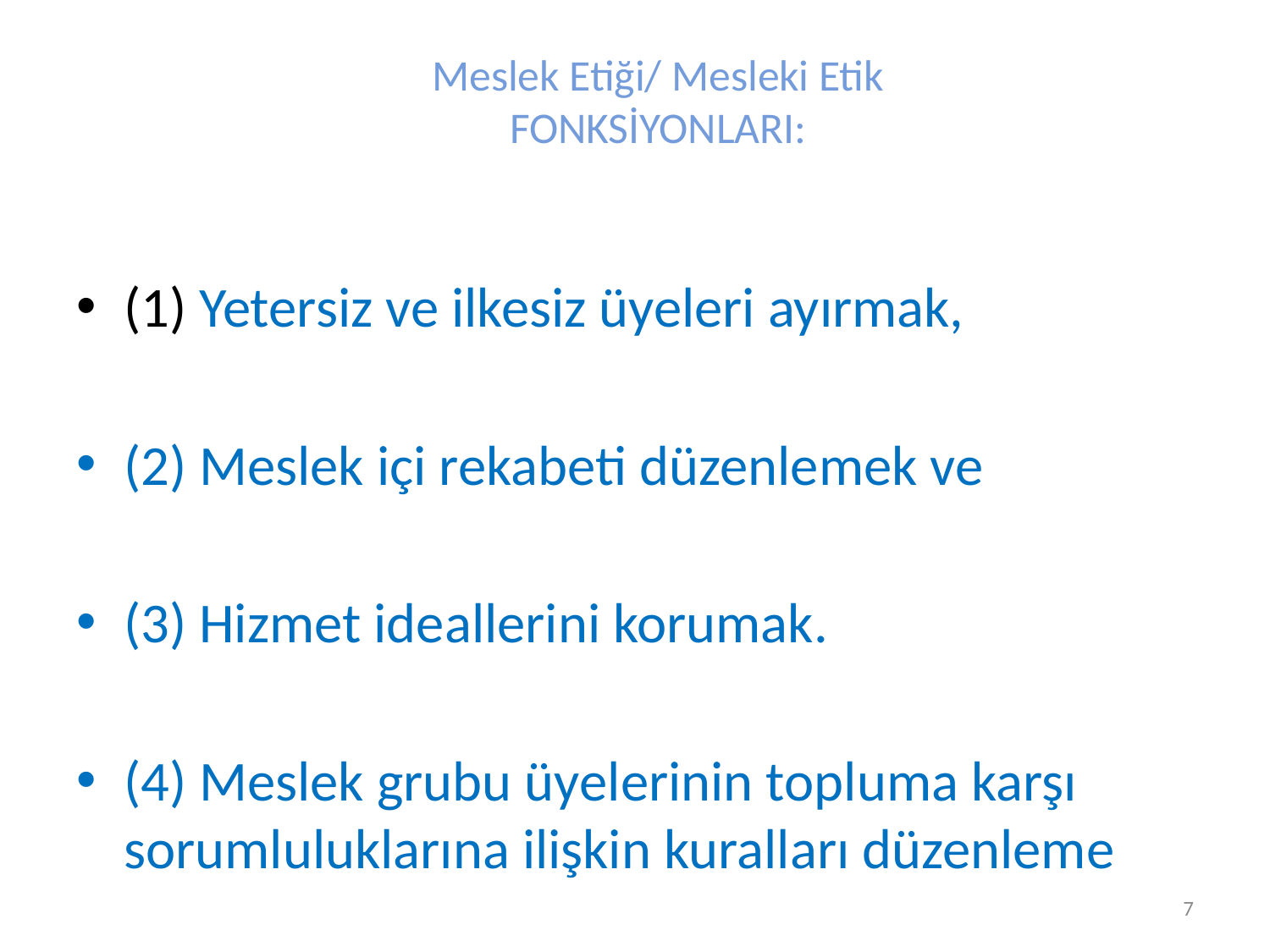

# Meslek Etiği/ Mesleki Etik FONKSİYONLARI:
(1) Yetersiz ve ilkesiz üyeleri ayırmak,

(2) Meslek içi rekabeti düzenlemek ve

(3) Hizmet ideallerini korumak.

(4) Meslek grubu üyelerinin topluma karşı sorumluluklarına ilişkin kuralları düzenleme
Prof. Dr. Semiyha TUNCEL
7